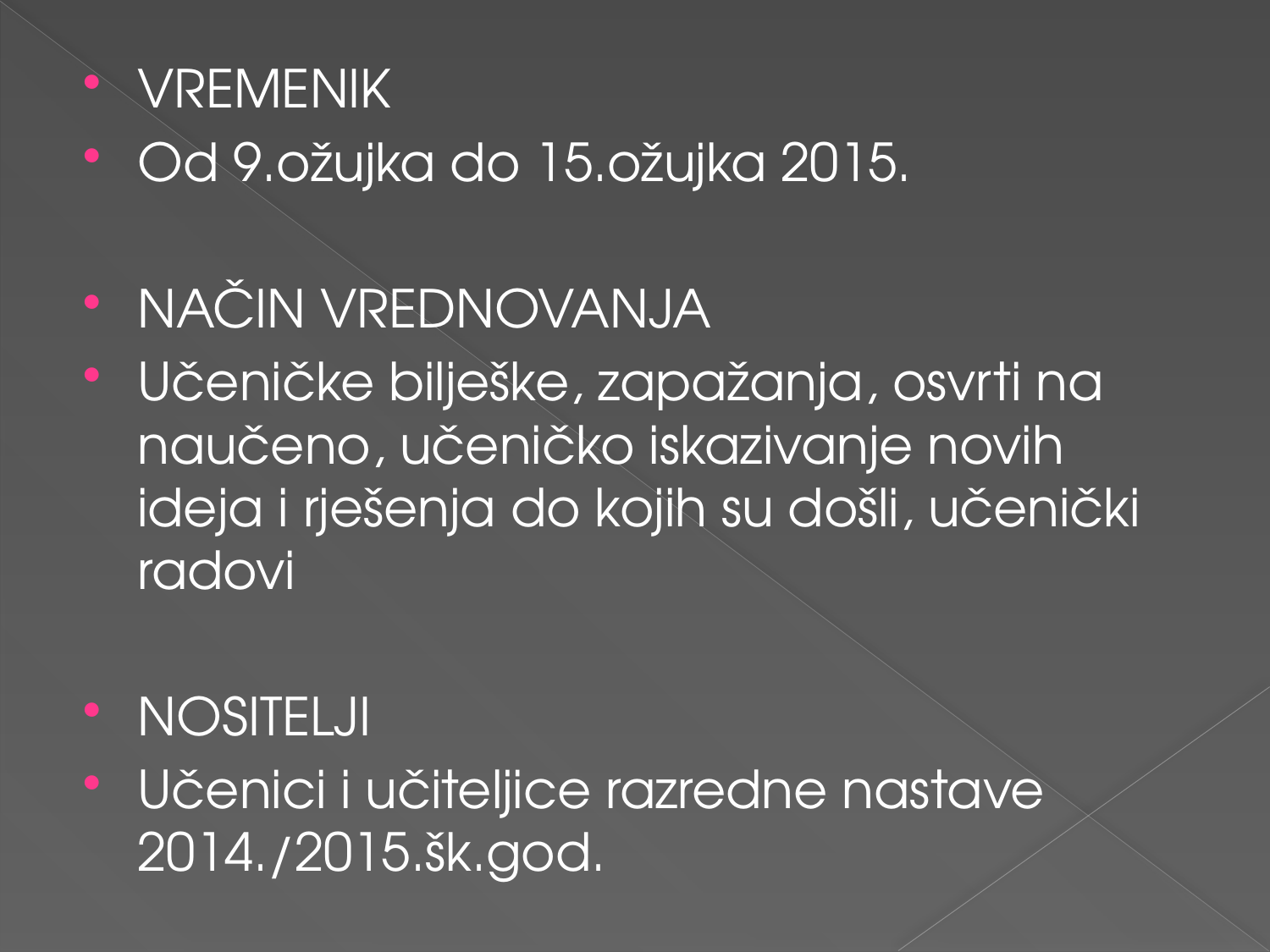

VREMENIK
Od 9.ožujka do 15.ožujka 2015.

NAČIN VREDNOVANJA
Učeničke bilješke, zapažanja, osvrti na naučeno, učeničko iskazivanje novih ideja i rješenja do kojih su došli, učenički radovi

NOSITELJI
Učenici i učiteljice razredne nastave 2014./2015.šk.god.